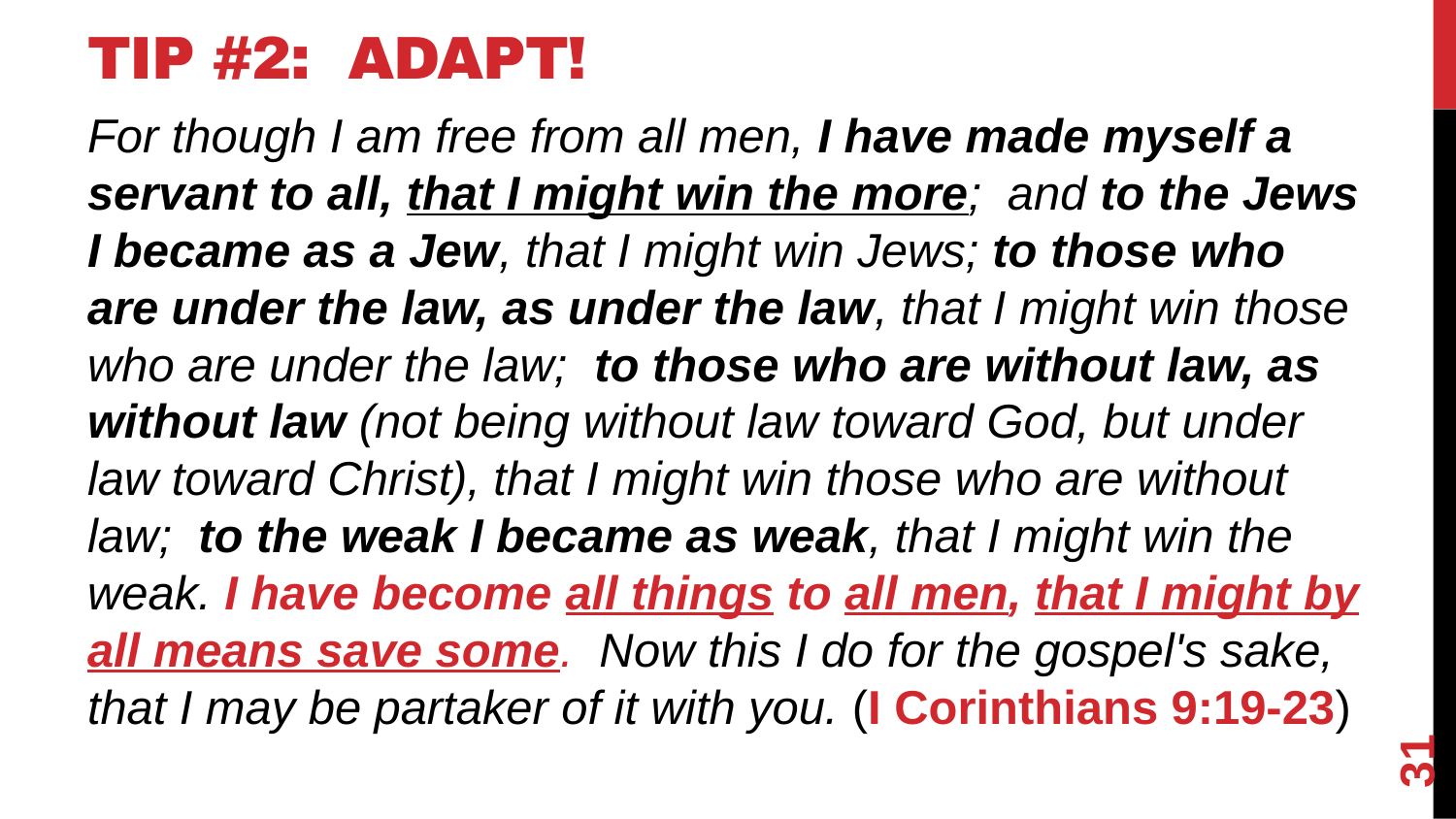

# Tip #2:  Adapt!
For though I am free from all men, I have made myself a servant to all, that I might win the more;  and to the Jews I became as a Jew, that I might win Jews; to those who are under the law, as under the law, that I might win those who are under the law;  to those who are without law, as without law (not being without law toward God, but under law toward Christ), that I might win those who are without law;  to the weak I became as weak, that I might win the weak. I have become all things to all men, that I might by all means save some.  Now this I do for the gospel's sake, that I may be partaker of it with you. (I Corinthians 9:19-23)
31